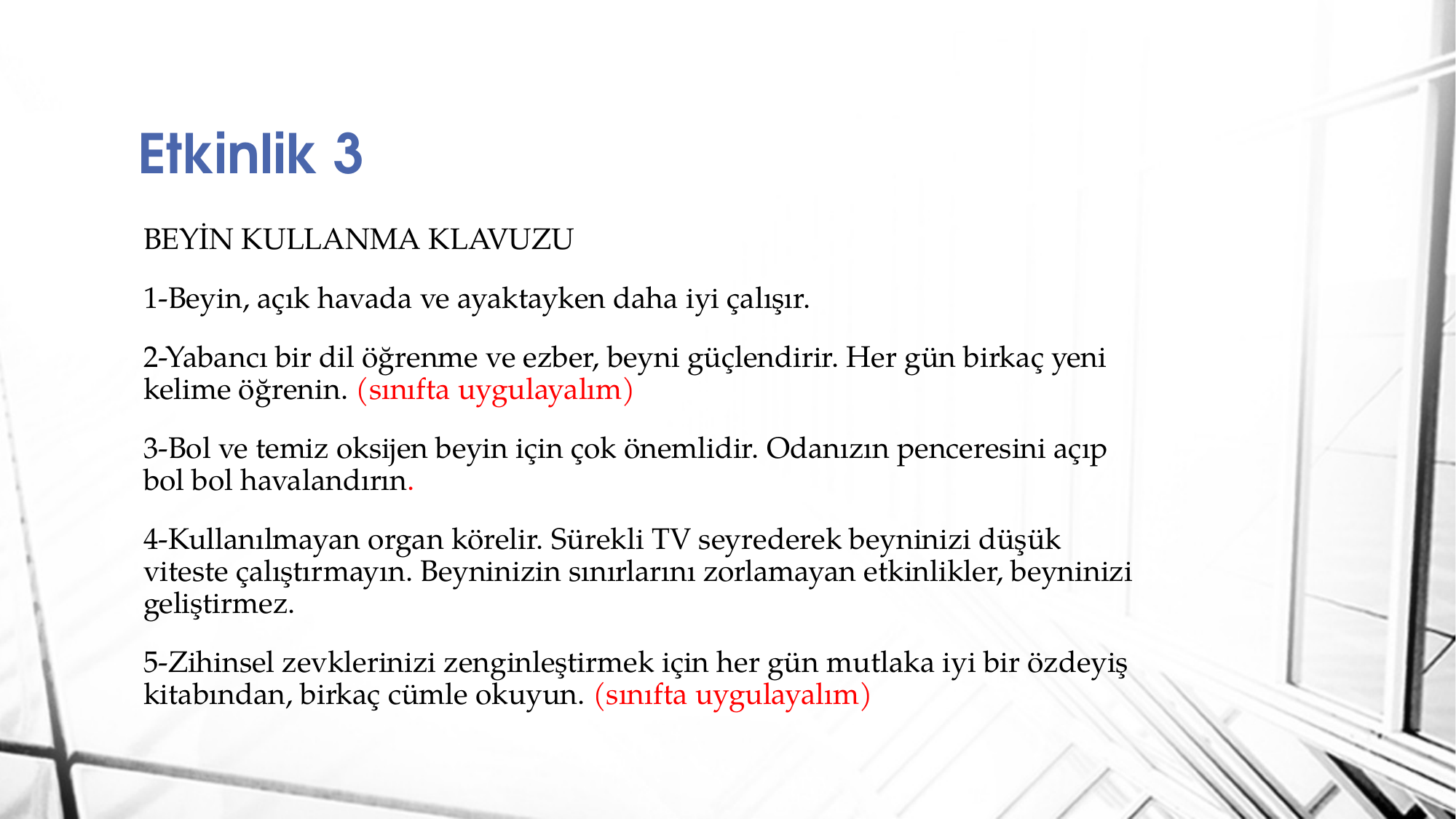

# Etkinlik 3
BEYİN KULLANMA KLAVUZU
1-Beyin, açık havada ve ayaktayken daha iyi çalışır.
2-Yabancı bir dil öğrenme ve ezber, beyni güçlendirir. Her gün birkaç yeni kelime öğrenin. (sınıfta uygulayalım)
3-Bol ve temiz oksijen beyin için çok önemlidir. Odanızın penceresini açıp bol bol havalandırın.
4-Kullanılmayan organ körelir. Sürekli TV seyrederek beyninizi düşük viteste çalıştırmayın. Beyninizin sınırlarını zorlamayan etkinlikler, beyninizi geliştirmez.
5-Zihinsel zevklerinizi zenginleştirmek için her gün mutlaka iyi bir özdeyiş kitabından, birkaç cümle okuyun. (sınıfta uygulayalım)